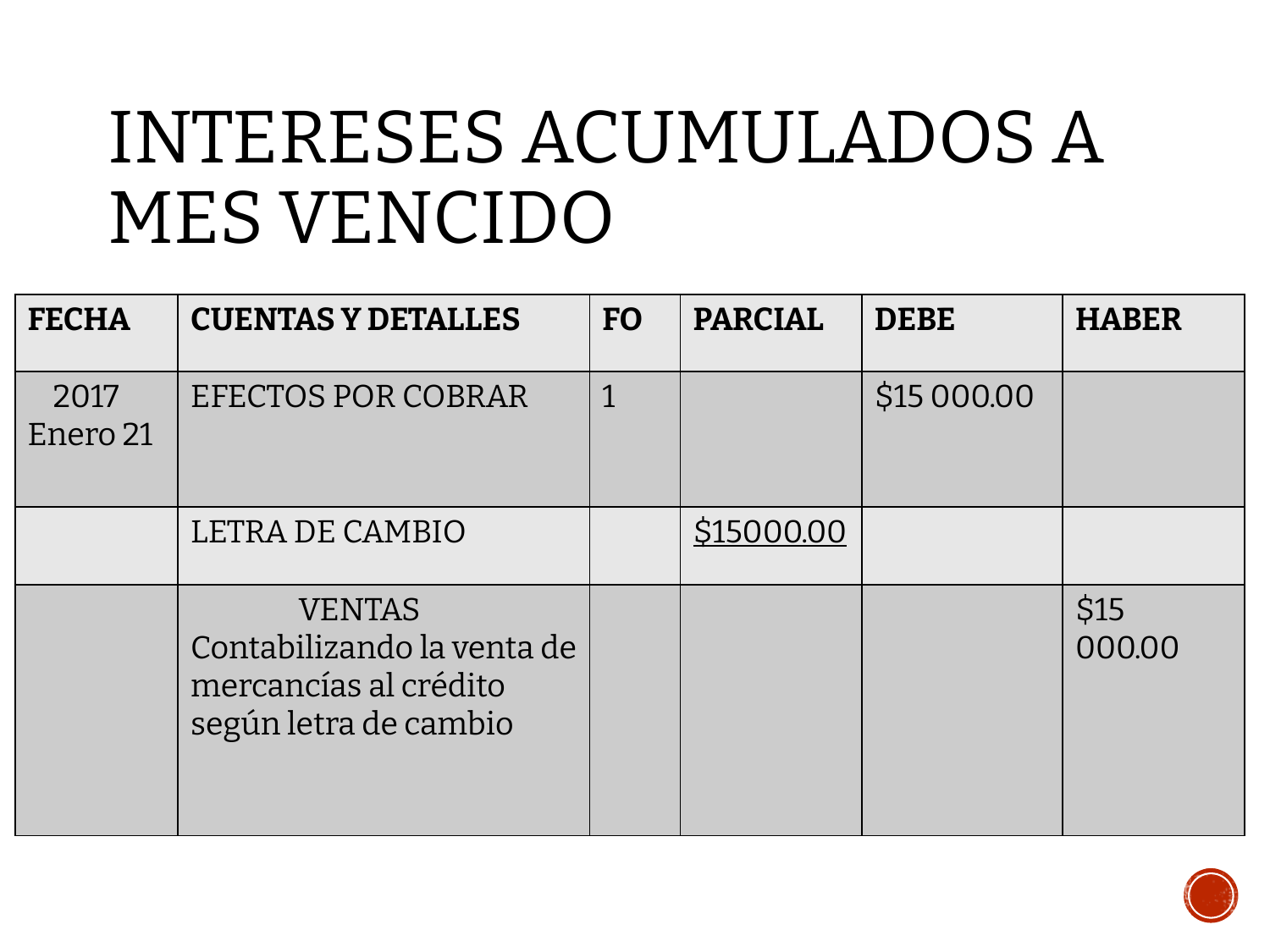

# INTERESES ACUMULADOS A MES VENCIDO
| FECHA | CUENTAS Y DETALLES | FO | PARCIAL | DEBE | HABER |
| --- | --- | --- | --- | --- | --- |
| 2017 Enero 21 | EFECTOS POR COBRAR | 1 |  | $15 000.00 |  |
|  | LETRA DE CAMBIO |  | $15000.00 |  |  |
|  | VENTAS Contabilizando la venta de mercancías al crédito según letra de cambio |  |  |  | $15 000.00 |